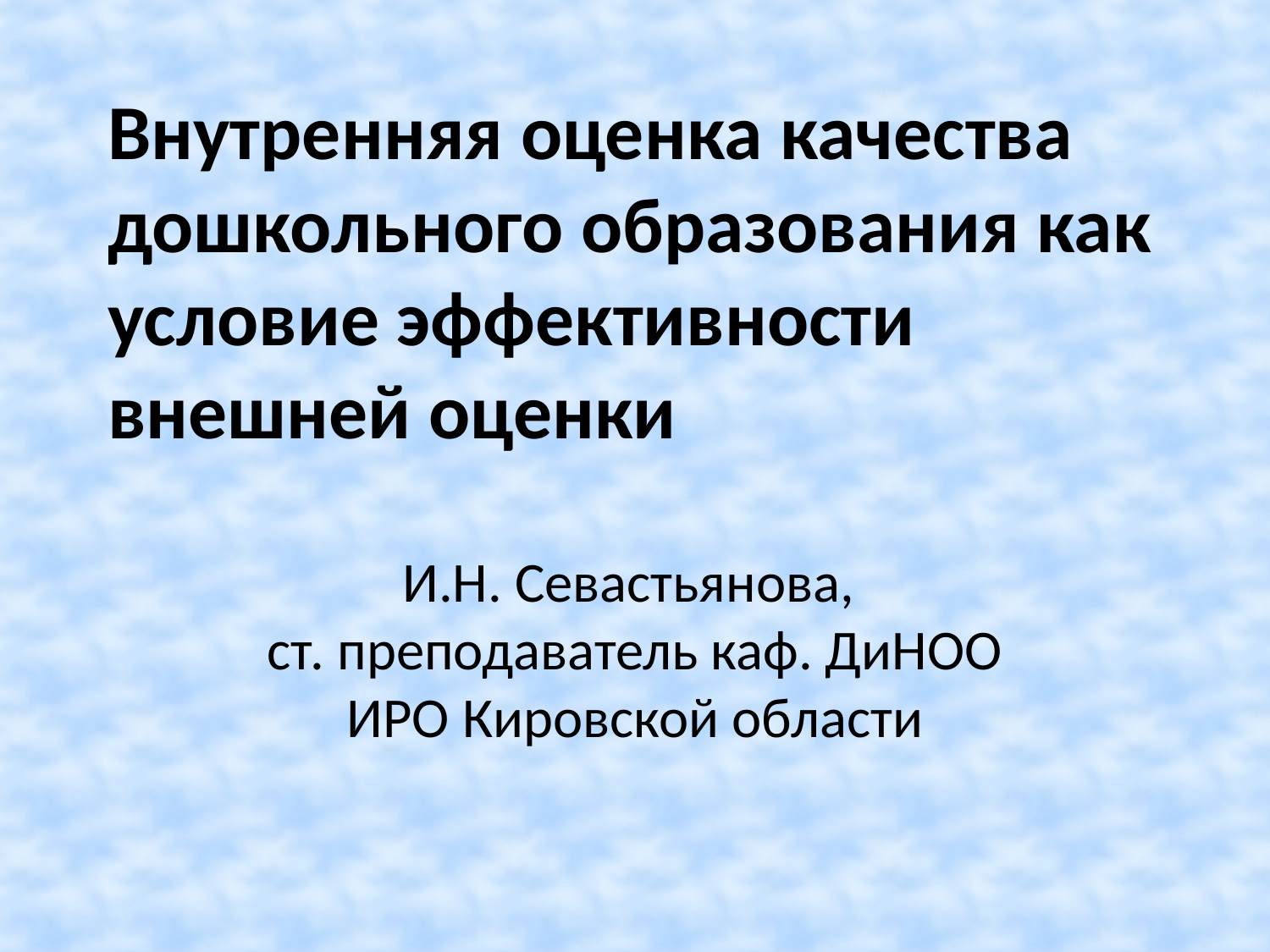

Внутренняя оценка качества дошкольного образования как условие эффективности внешней оценки

И.Н. Севастьянова,
ст. преподаватель каф. ДиНОО
ИРО Кировской области